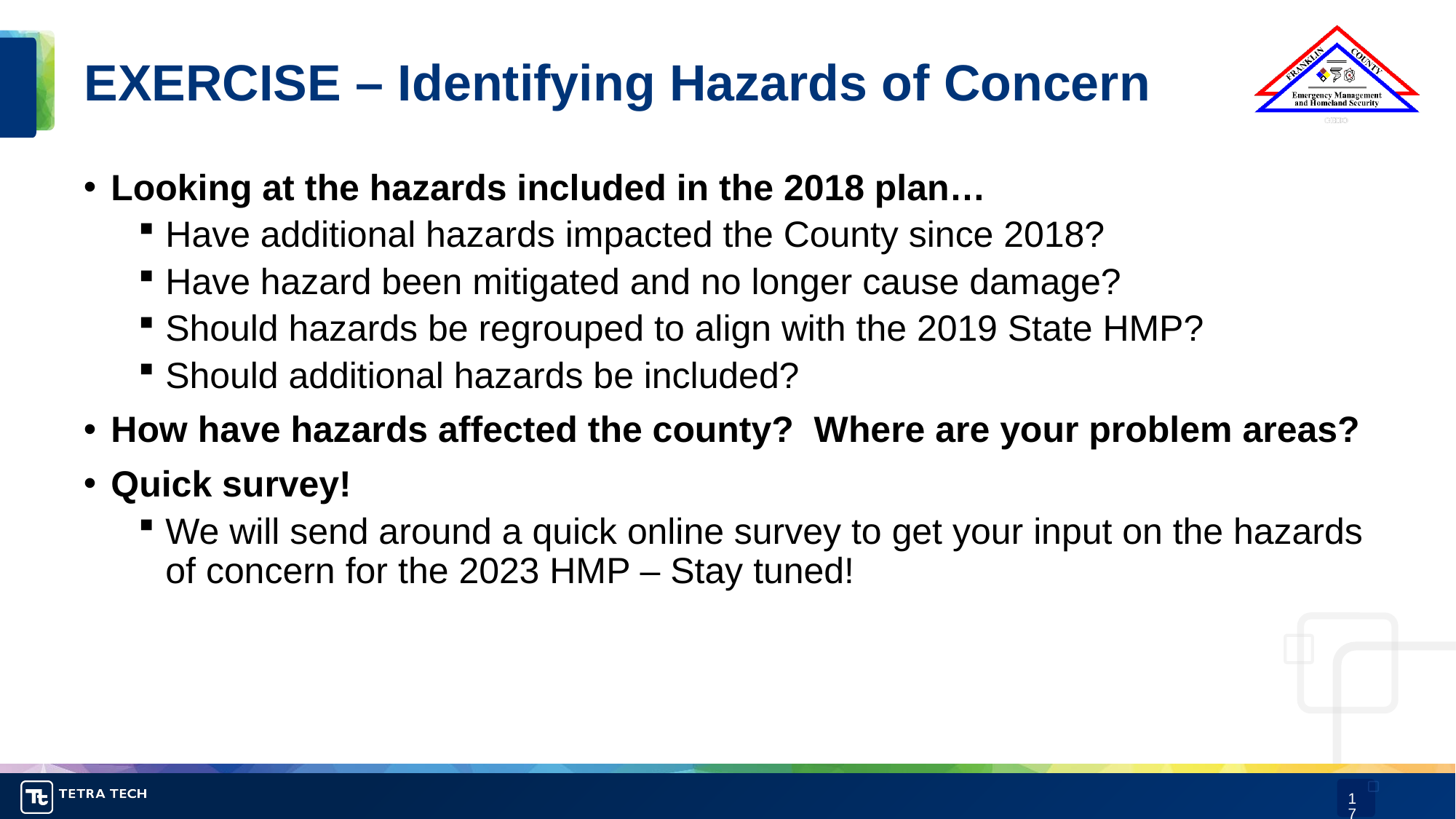

# EXERCISE – Identifying Hazards of Concern
Looking at the hazards included in the 2018 plan…
Have additional hazards impacted the County since 2018?
Have hazard been mitigated and no longer cause damage?
Should hazards be regrouped to align with the 2019 State HMP?
Should additional hazards be included?
How have hazards affected the county?  Where are your problem areas?
Quick survey!
We will send around a quick online survey to get your input on the hazards of concern for the 2023 HMP – Stay tuned!
17